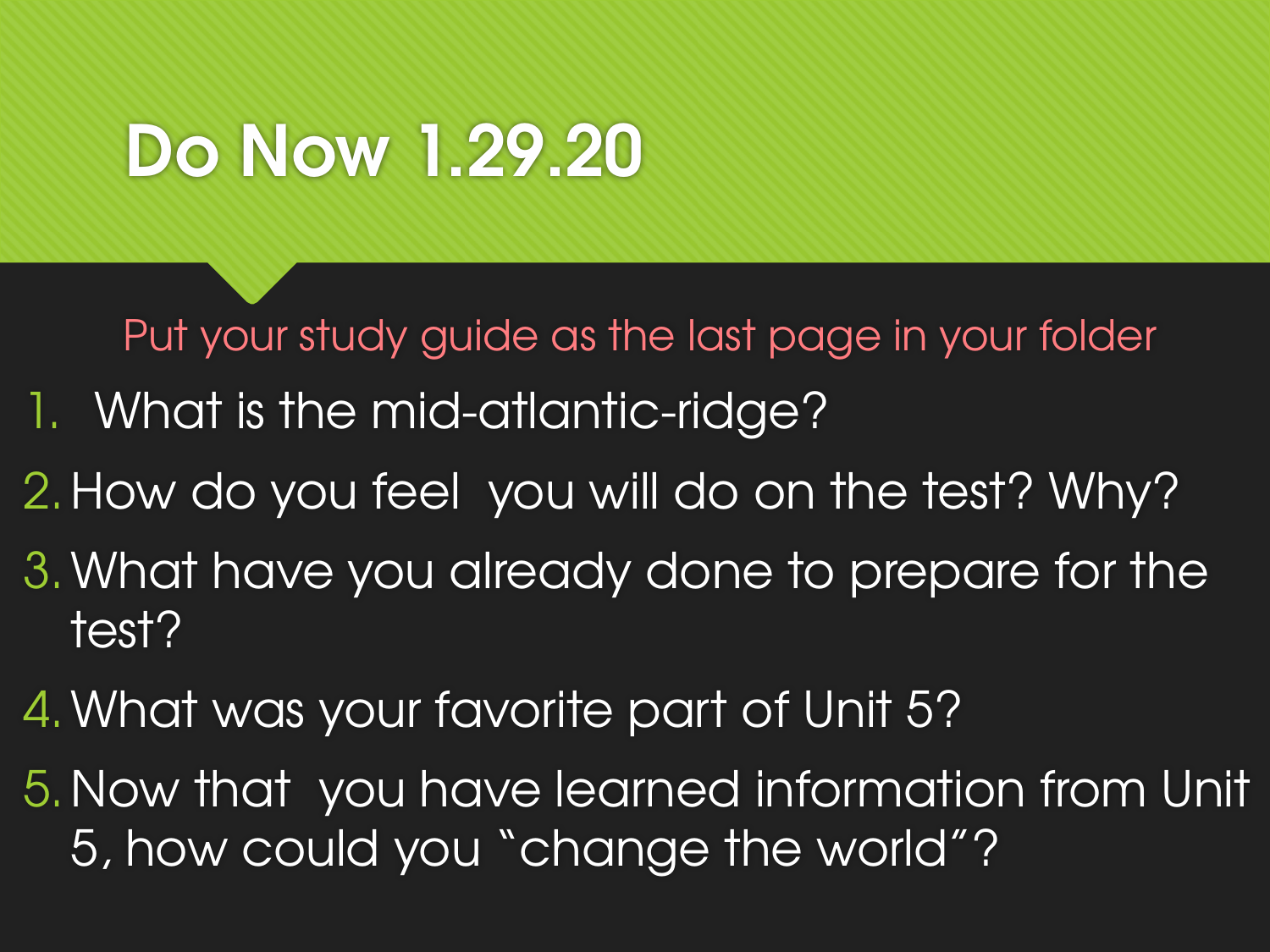

# Do Now 1.29.20
Put your study guide as the last page in your folder
What is the mid-atlantic-ridge?
How do you feel  you will do on the test? Why?
What have you already done to prepare for the test?
What was your favorite part of Unit 5?
Now that  you have learned information from Unit 5, how could you “change the world”?